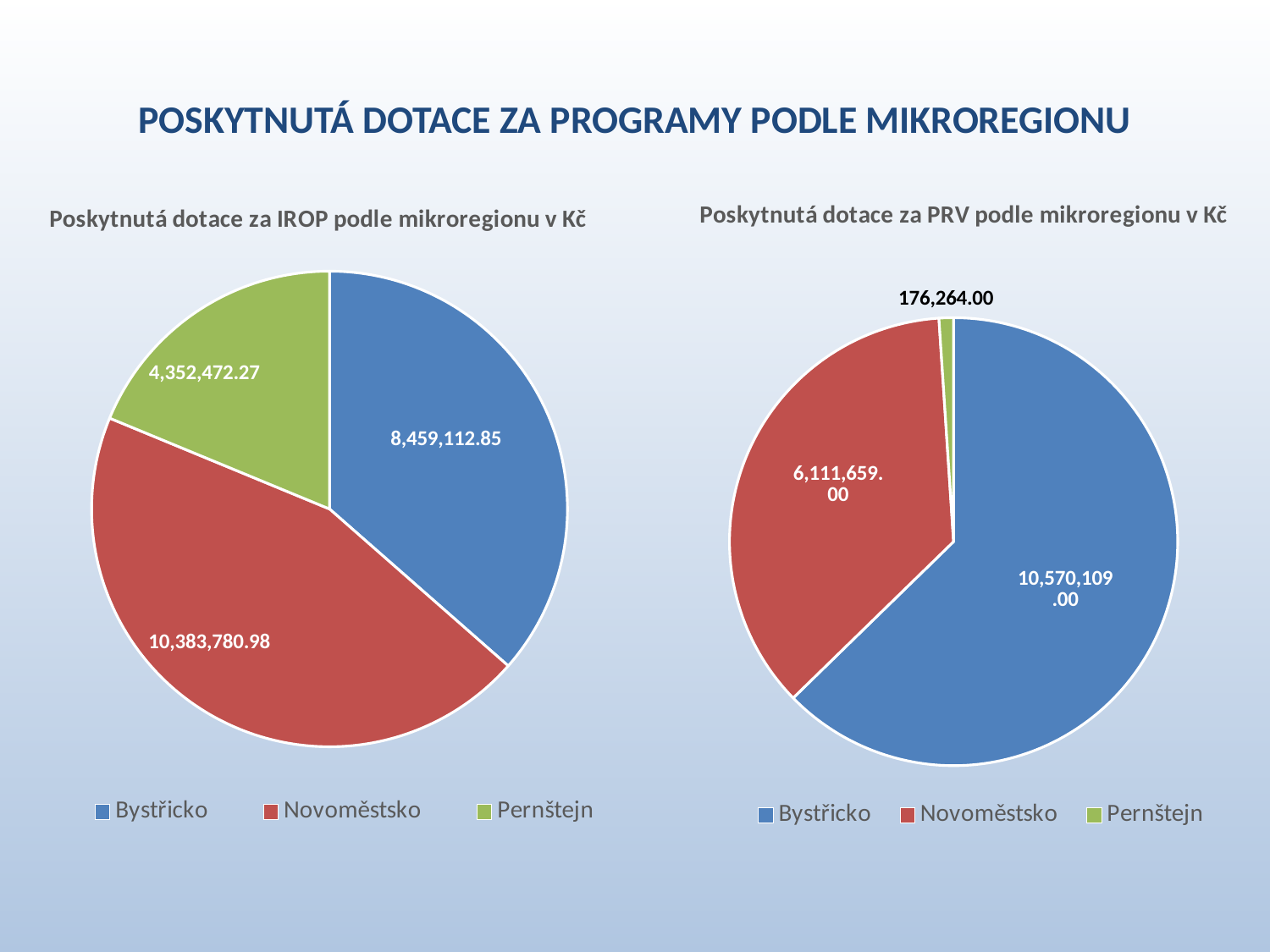

# Poskytnutá dotace za programy podle mikroregionu

### Chart: Poskytnutá dotace za PRV podle mikroregionu v Kč

| Category |  |
|---|---|
| Bystřicko | 10570109.0 |
| Novoměstsko | 6111659.0 |
| Pernštejn | 176264.0 |

### Chart: Poskytnutá dotace za IROP podle mikroregionu v Kč

| Category |  |
|---|---|
| Bystřicko | 8459112.853999998 |
| Novoměstsko | 10383780.9815 |
| Pernštejn | 4352472.272 |